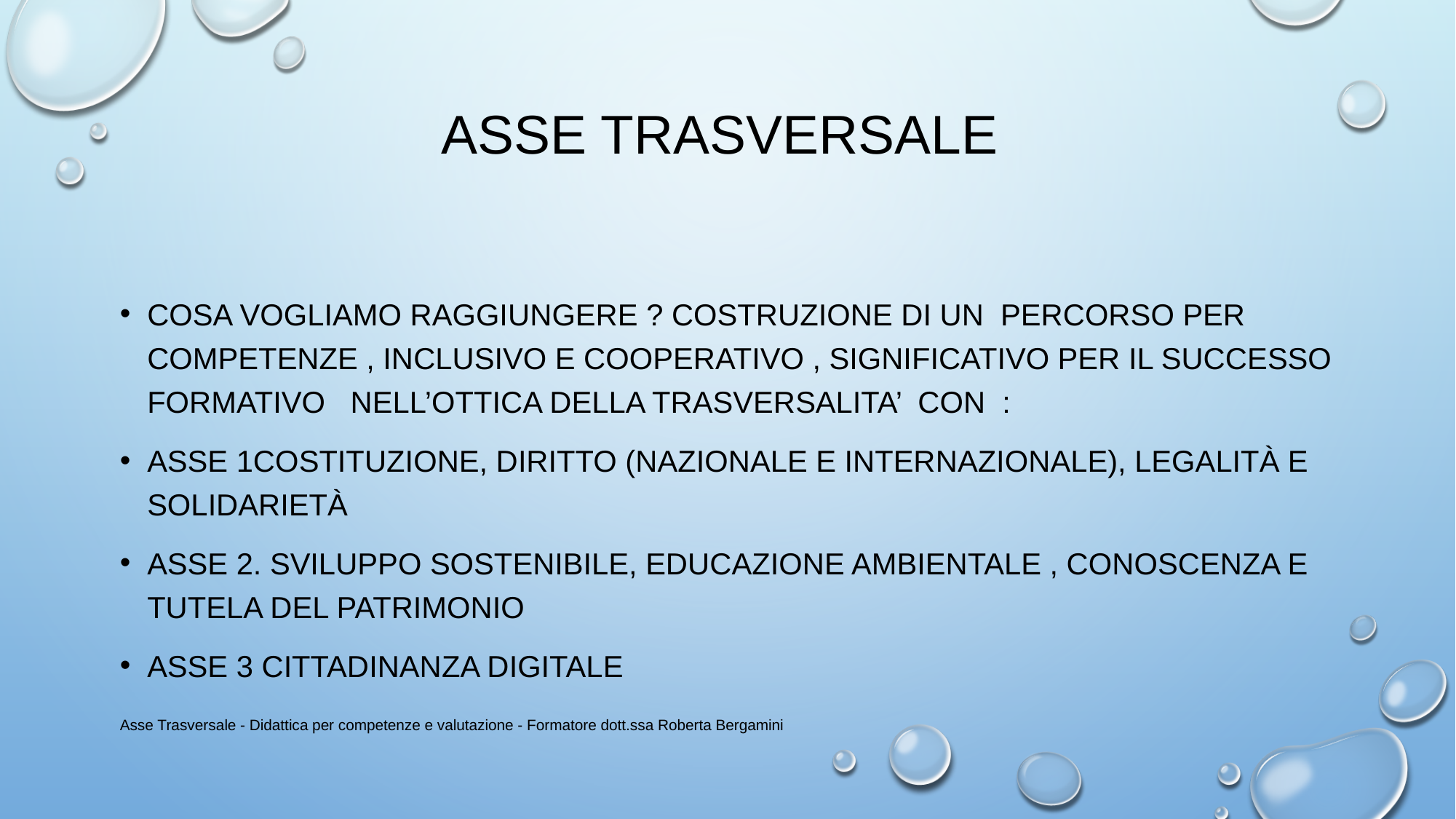

# Asse trasversale
Cosa vogliamo raggiungere ? Costruzione di un  percorso per competenze , inclusivo e cooperativo , significativo per il successo formativo   nell’ottica della trasversalita’  con  :
Asse 1COSTITUZIONE, diritto (nazionale e internazionale), legalità e solidarietà
Asse 2. Sviluppo sostenibile, educazione ambientale , conoscenza e tutela del patrimonio
Asse 3 CITTADINANZA DIGITALE

Asse Trasversale - Didattica per competenze e valutazione - Formatore dott.ssa Roberta Bergamini